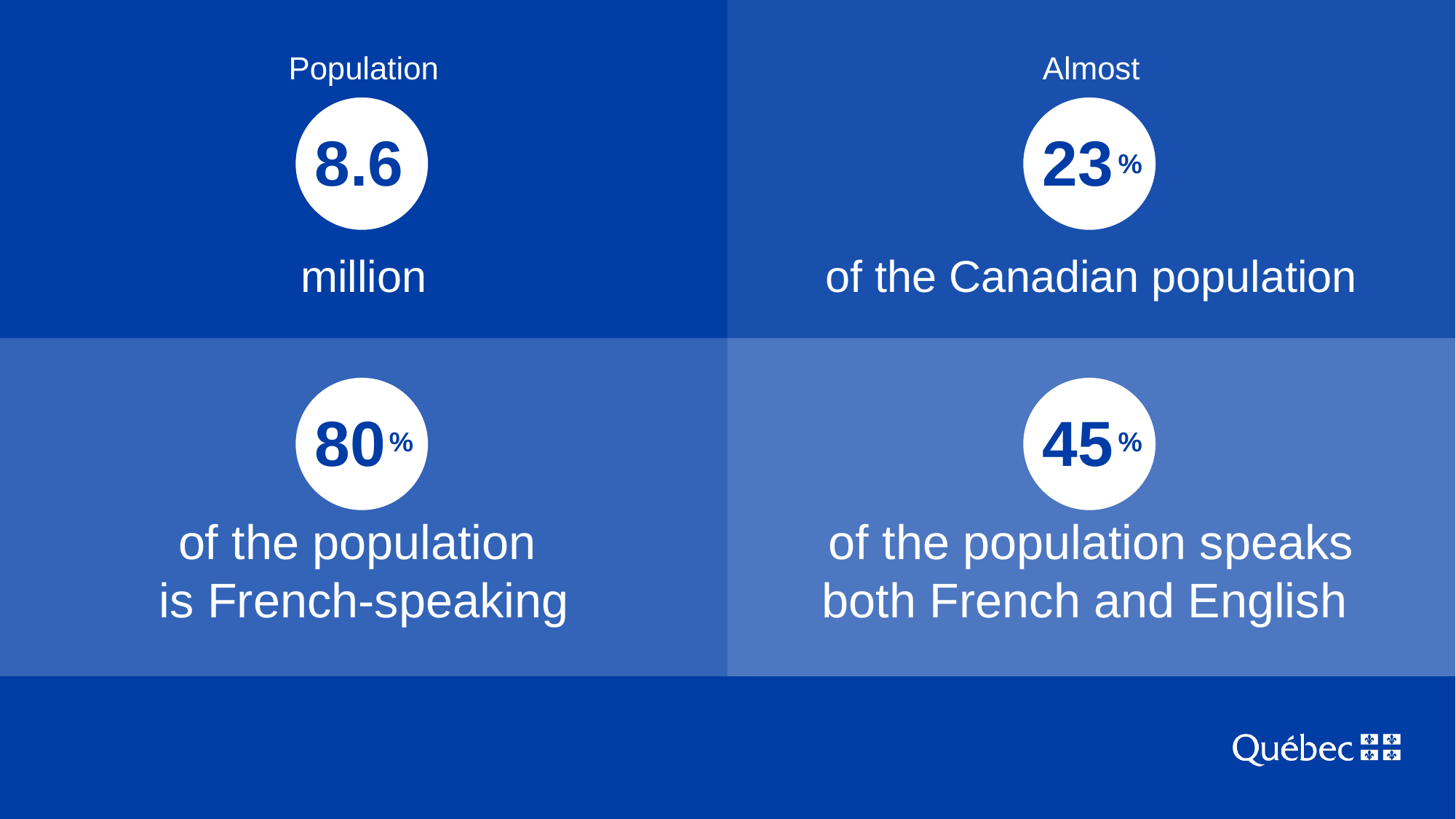

Population
Almost

8.6

23 %
%
million
of the Canadian population

80

45
%
%
of the population
is French-speaking
of the population speaks both French and English